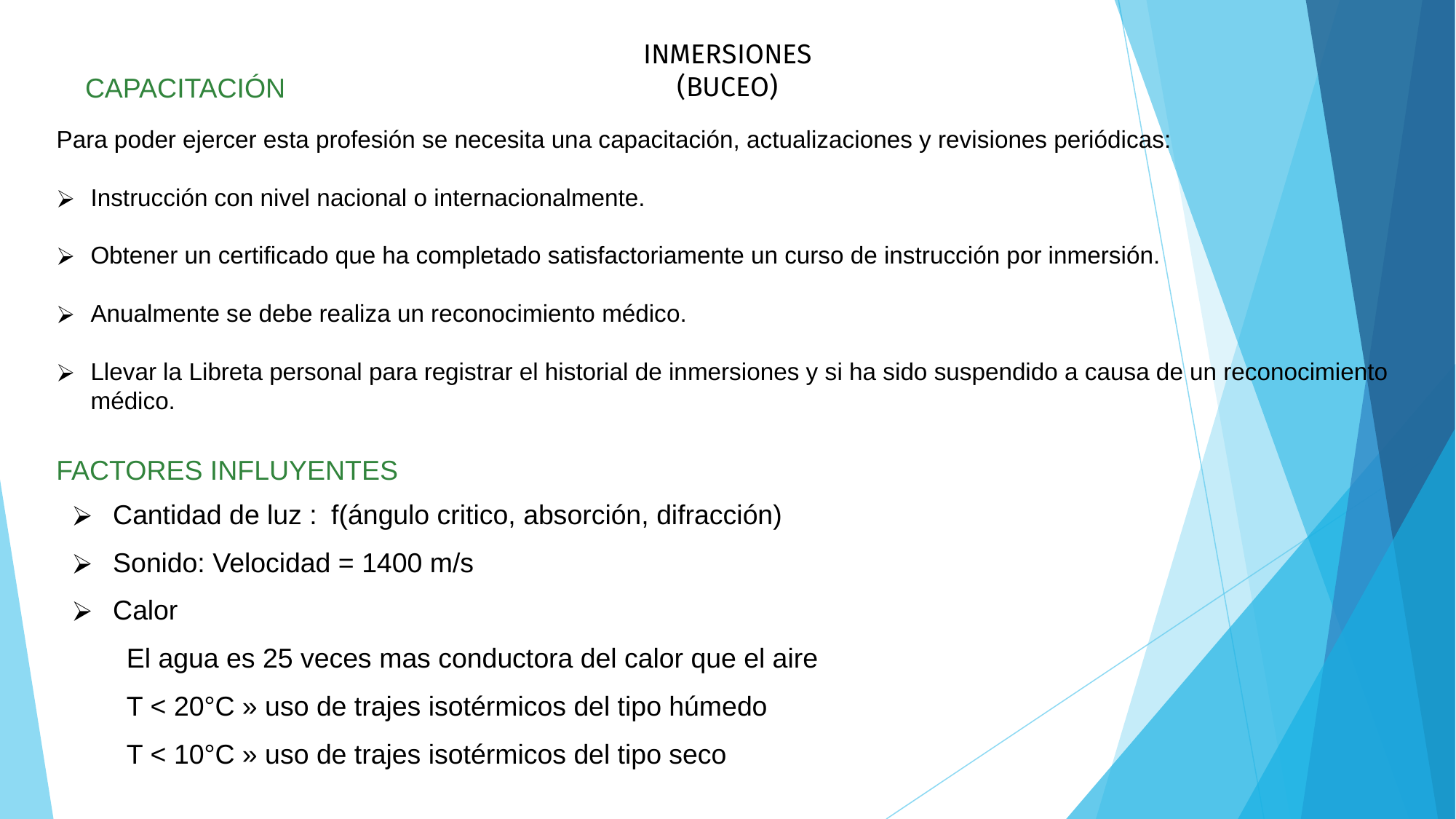

INMERSIONES (BUCEO)
CAPACITACIÓN
Para poder ejercer esta profesión se necesita una capacitación, actualizaciones y revisiones periódicas:

Instrucción con nivel nacional o internacionalmente.

Obtener un certificado que ha completado satisfactoriamente un curso de instrucción por inmersión.

Anualmente se debe realiza un reconocimiento médico.

Llevar la Libreta personal para registrar el historial de inmersiones y si ha sido suspendido a causa de un reconocimiento médico.
FACTORES INFLUYENTES
Cantidad de luz : 	f(ángulo critico, absorción, difracción)
Sonido: Velocidad = 1400 m/s
Calor
El agua es 25 veces mas conductora del calor que el aire
T < 20°C » uso de trajes isotérmicos del tipo húmedo
T < 10°C » uso de trajes isotérmicos del tipo seco